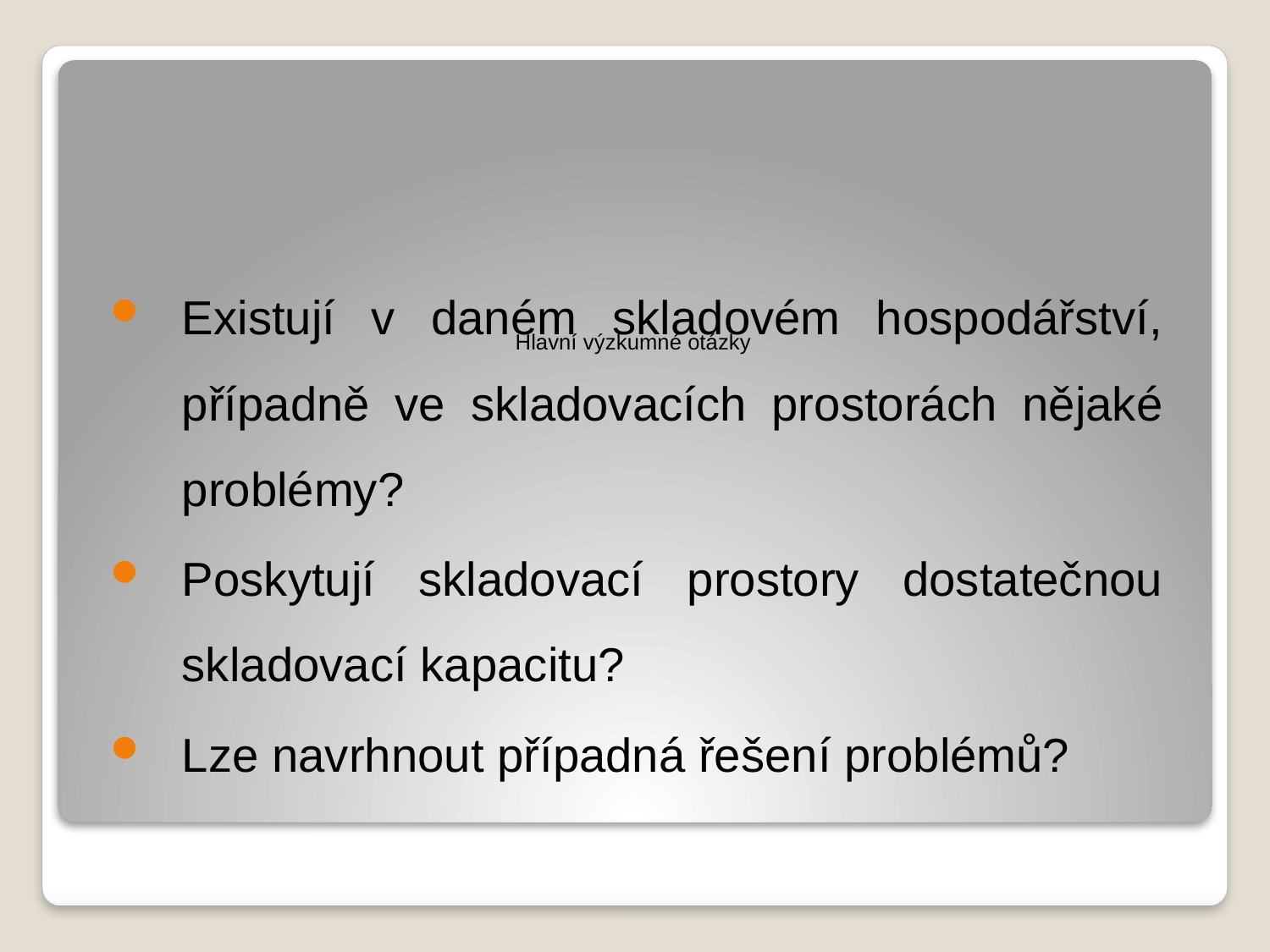

Existují v daném skladovém hospodářství, případně ve skladovacích prostorách nějaké problémy?
Poskytují skladovací prostory dostatečnou skladovací kapacitu?
Lze navrhnout případná řešení problémů?
# Hlavní výzkumné otázky